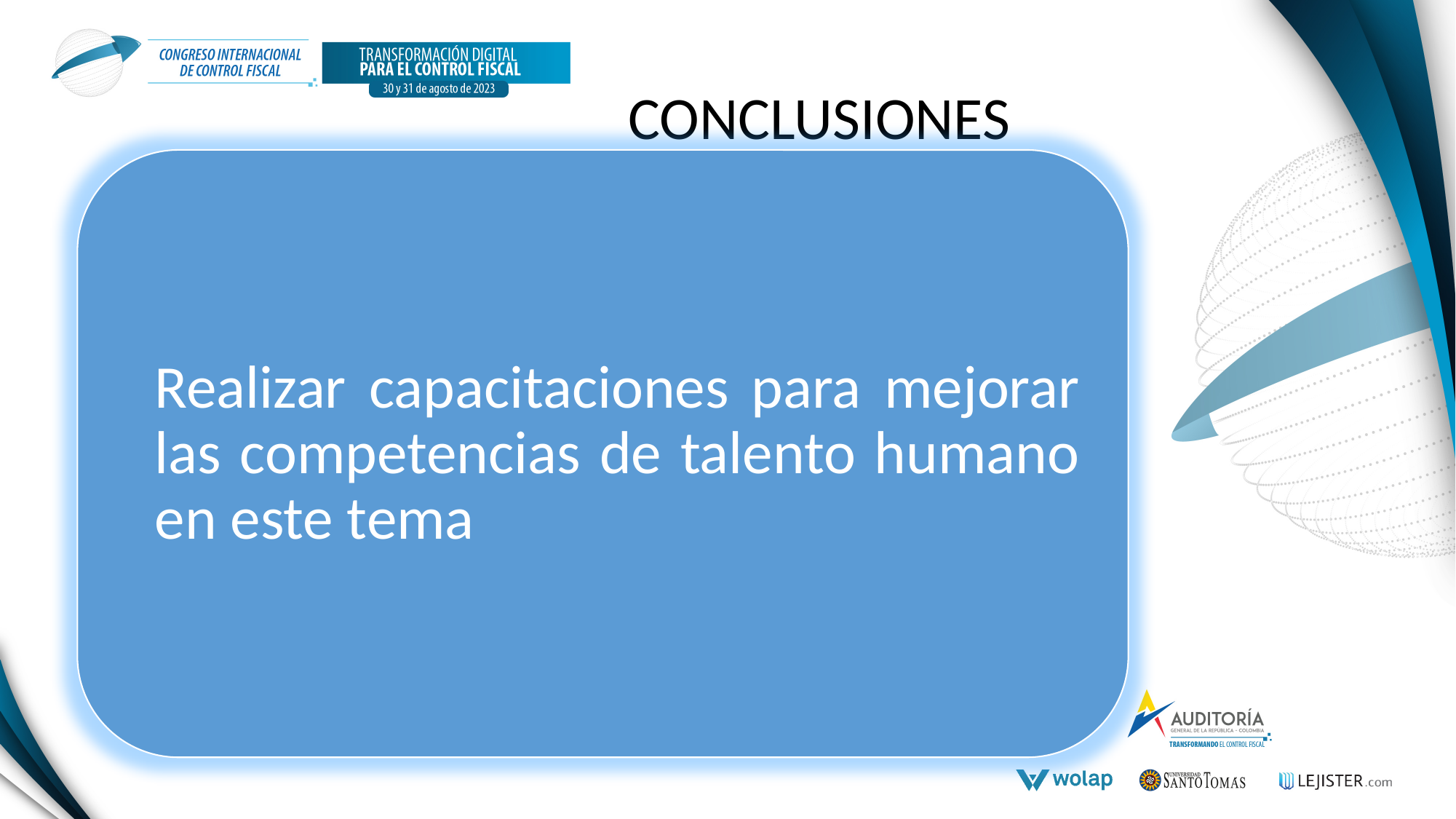

# CONCLUSIONES
Realizar capacitaciones para mejorar las competencias de talento humano en este tema